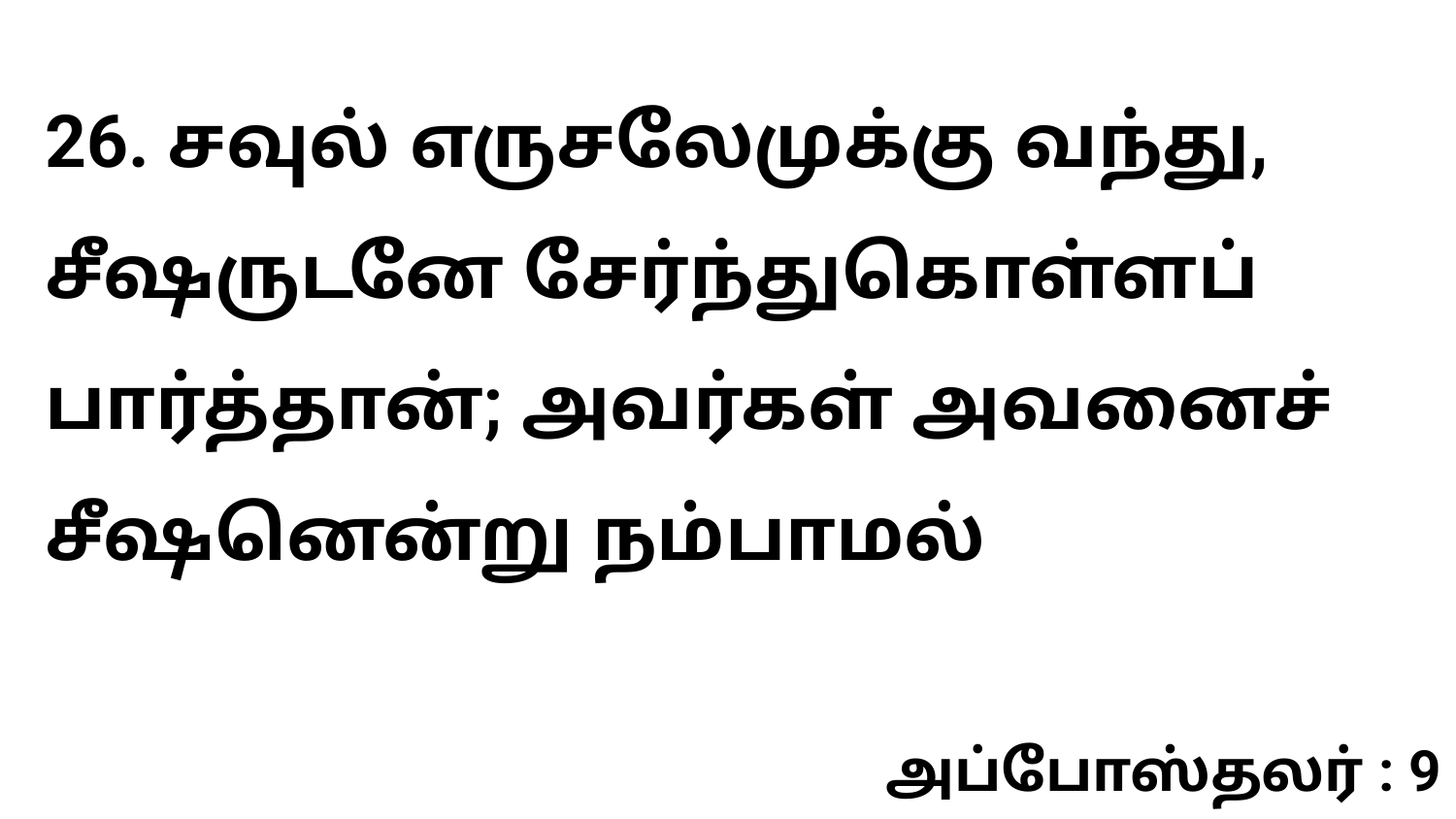

26. சவுல் எருசலேமுக்கு வந்து, சீஷருடனே சேர்ந்துகொள்ளப் பார்த்தான்; அவர்கள் அவனைச் சீஷனென்று நம்பாமல்
அப்போஸ்தலர் : 9